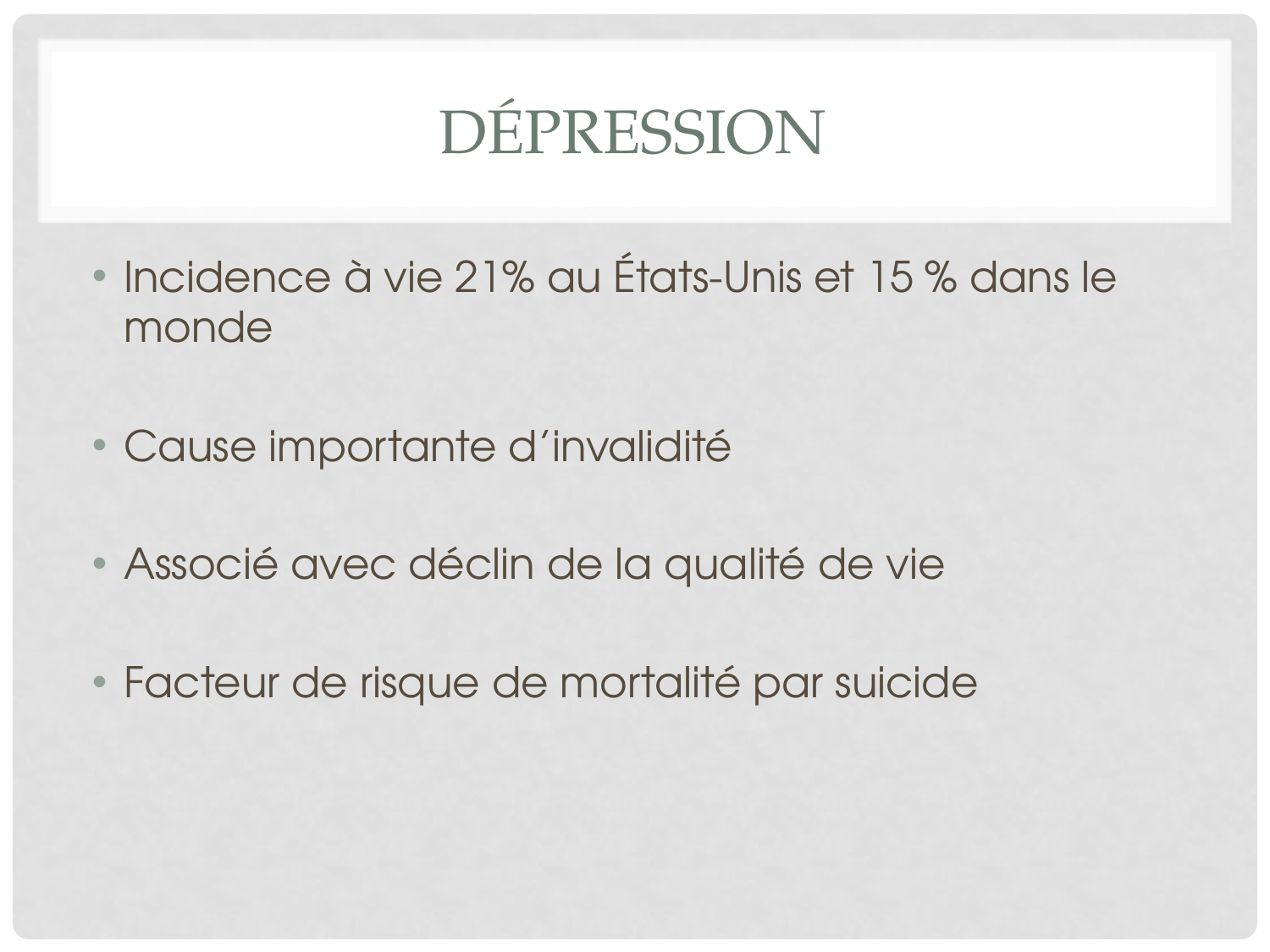

# Dépression
Incidence à vie 21% au États-Unis et 15 % dans le monde

Cause importante d’invalidité

Associé avec déclin de la qualité de vie

Facteur de risque de mortalité par suicide